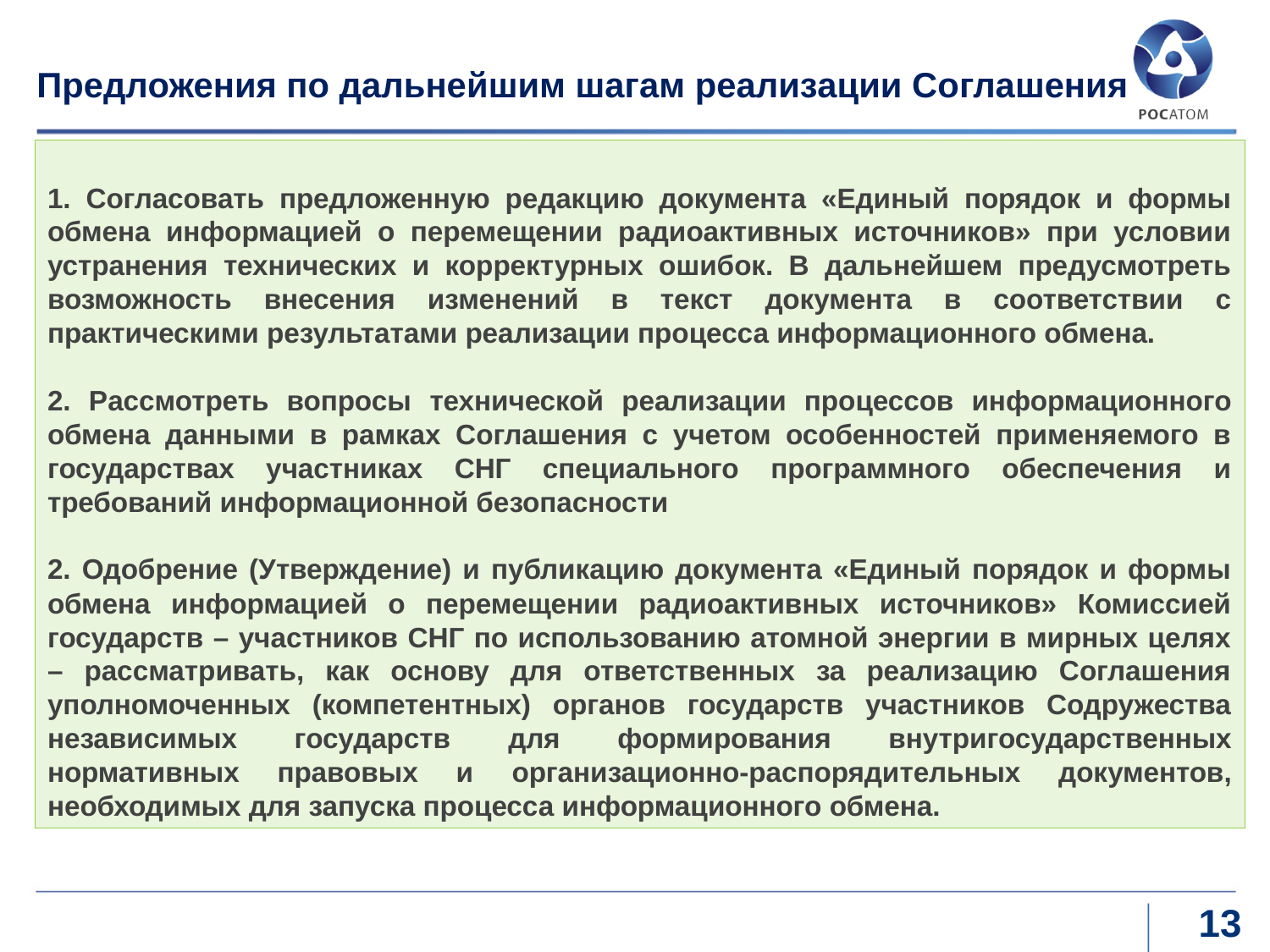

# Предложения по дальнейшим шагам реализации Соглашения

1. Согласовать предложенную редакцию документа «Единый порядок и формы обмена информацией о перемещении радиоактивных источников» при условии устранения технических и корректурных ошибок. В дальнейшем предусмотреть возможность внесения изменений в текст документа в соответствии с практическими результатами реализации процесса информационного обмена.

2. Рассмотреть вопросы технической реализации процессов информационного обмена данными в рамках Соглашения с учетом особенностей применяемого в государствах участниках СНГ специального программного обеспечения и требований информационной безопасности

2. Одобрение (Утверждение) и публикацию документа «Единый порядок и формы обмена информацией о перемещении радиоактивных источников» Комиссией государств – участников СНГ по использованию атомной энергии в мирных целях – рассматривать, как основу для ответственных за реализацию Соглашения уполномоченных (компетентных) органов государств участников Содружества независимых государств для формирования внутригосударственных нормативных правовых и организационно-распорядительных документов, необходимых для запуска процесса информационного обмена.
13